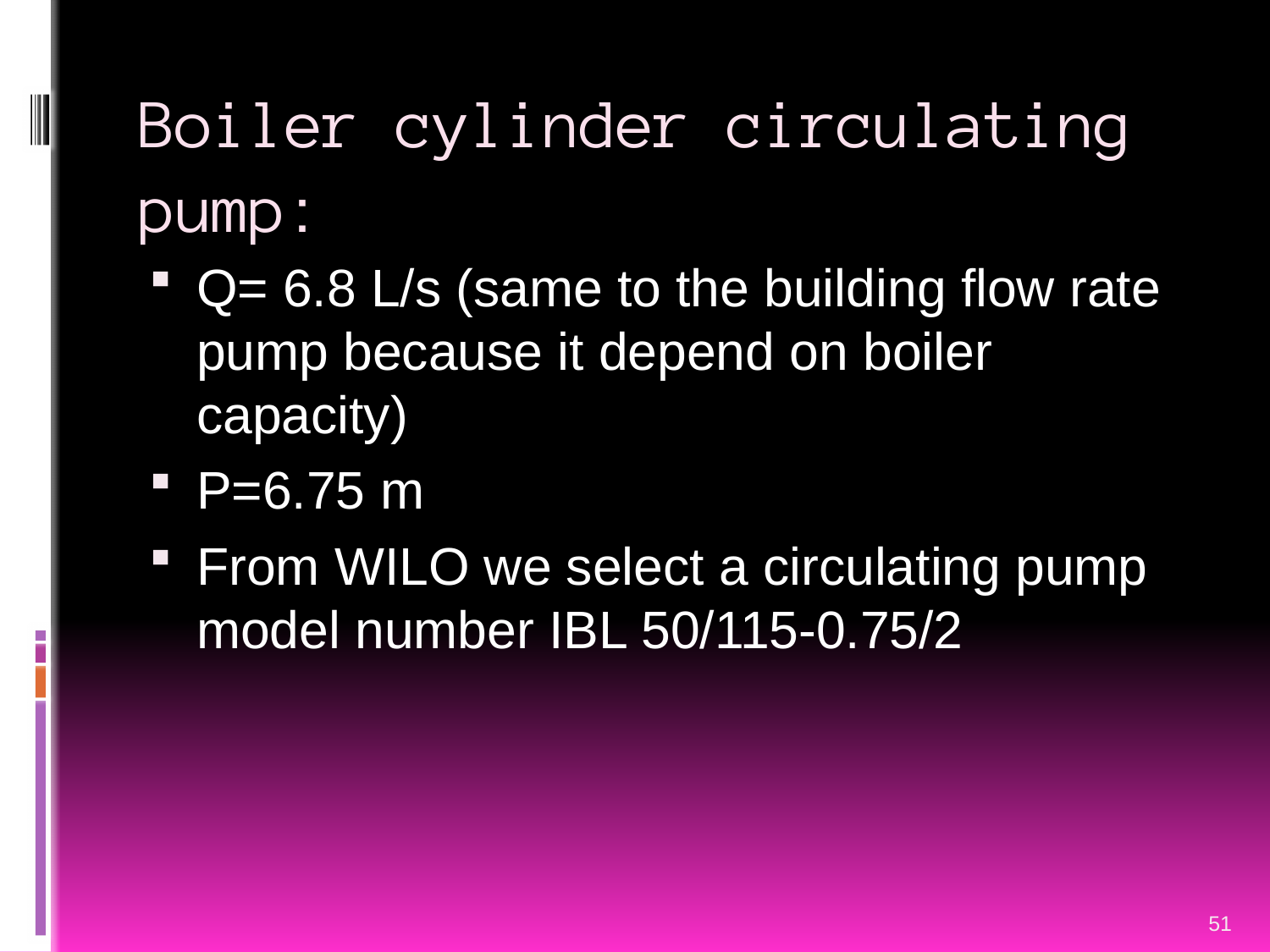

# Boiler cylinder circulating pump:
Q= 6.8 L/s (same to the building flow rate pump because it depend on boiler capacity)
P=6.75 m
From WILO we select a circulating pump   model number IBL 50/115-0.75/2
51